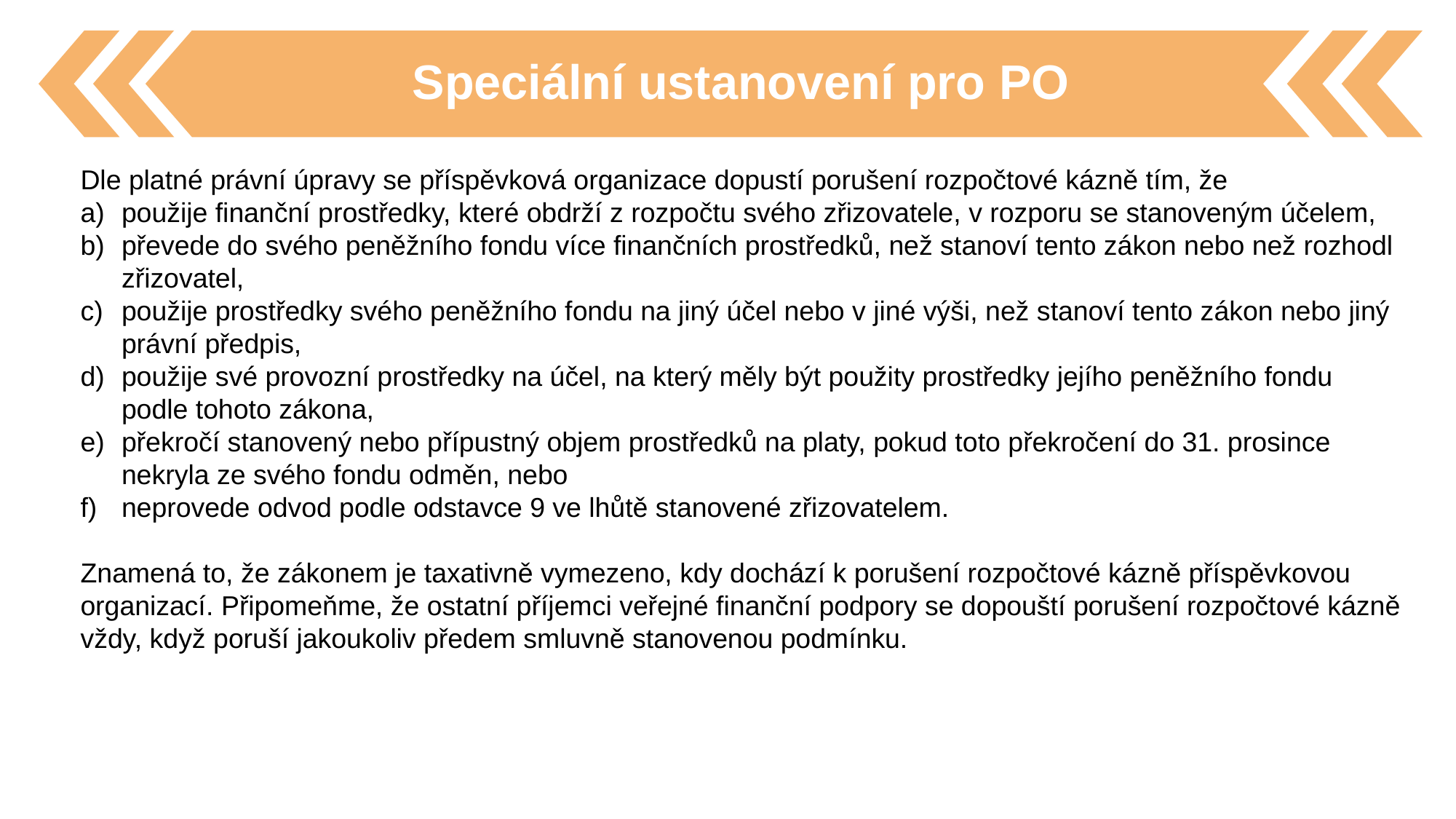

Speciální ustanovení pro PO
Dle platné právní úpravy se příspěvková organizace dopustí porušení rozpočtové kázně tím, že
použije finanční prostředky, které obdrží z rozpočtu svého zřizovatele, v rozporu se stanoveným účelem,
převede do svého peněžního fondu více finančních prostředků, než stanoví tento zákon nebo než rozhodl zřizovatel,
použije prostředky svého peněžního fondu na jiný účel nebo v jiné výši, než stanoví tento zákon nebo jiný právní předpis,
použije své provozní prostředky na účel, na který měly být použity prostředky jejího peněžního fondu podle tohoto zákona,
překročí stanovený nebo přípustný objem prostředků na platy, pokud toto překročení do 31. prosince nekryla ze svého fondu odměn, nebo
neprovede odvod podle odstavce 9 ve lhůtě stanovené zřizovatelem.

Znamená to, že zákonem je taxativně vymezeno, kdy dochází k porušení rozpočtové kázně příspěvkovou organizací. Připomeňme, že ostatní příjemci veřejné finanční podpory se dopouští porušení rozpočtové kázně vždy, když poruší jakoukoliv předem smluvně stanovenou podmínku.